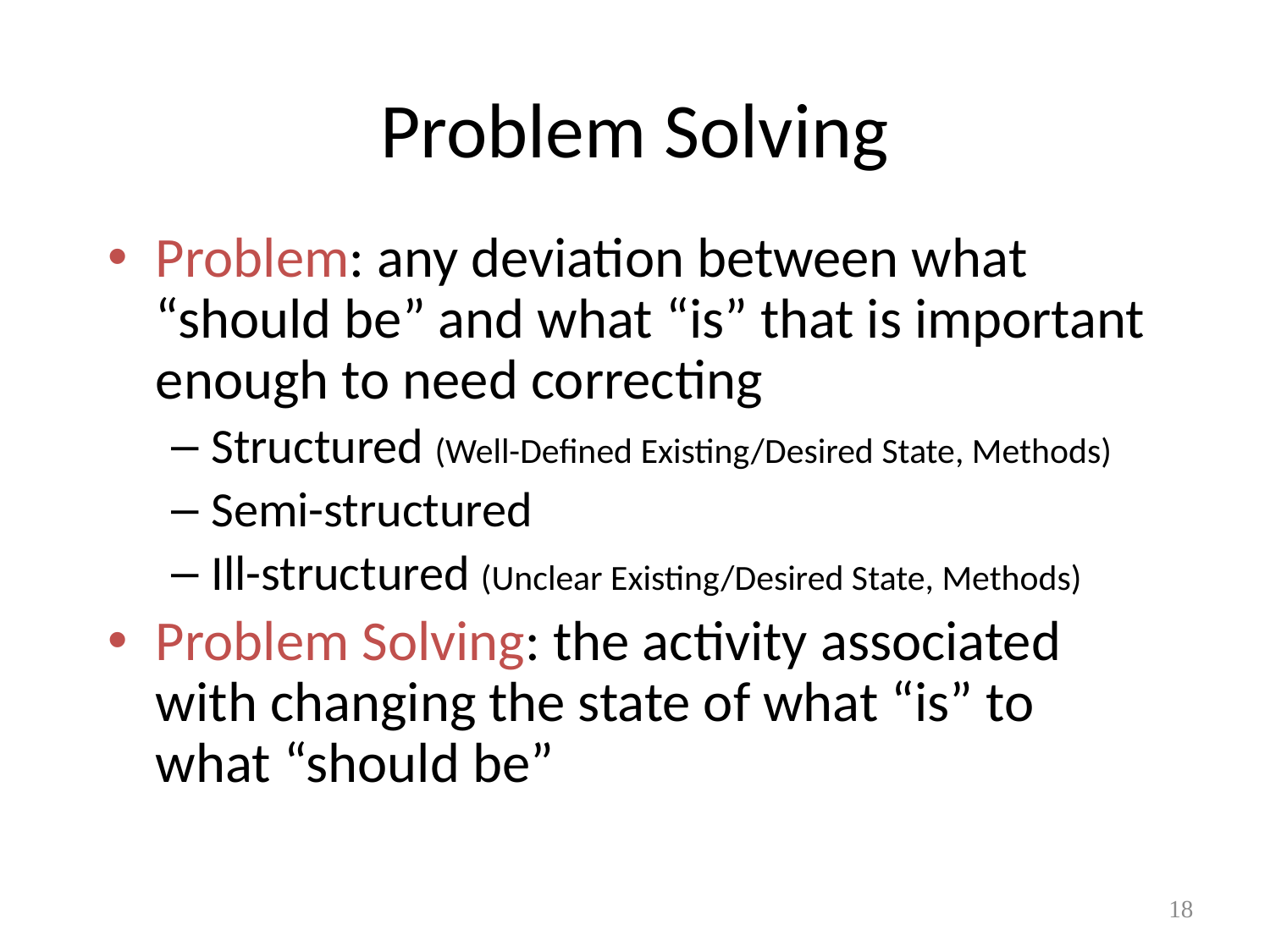

# Problem Solving
Problem: any deviation between what “should be” and what “is” that is important enough to need correcting
Structured (Well-Defined Existing/Desired State, Methods)
Semi-structured
Ill-structured (Unclear Existing/Desired State, Methods)
Problem Solving: the activity associated with changing the state of what “is” to what “should be”
18